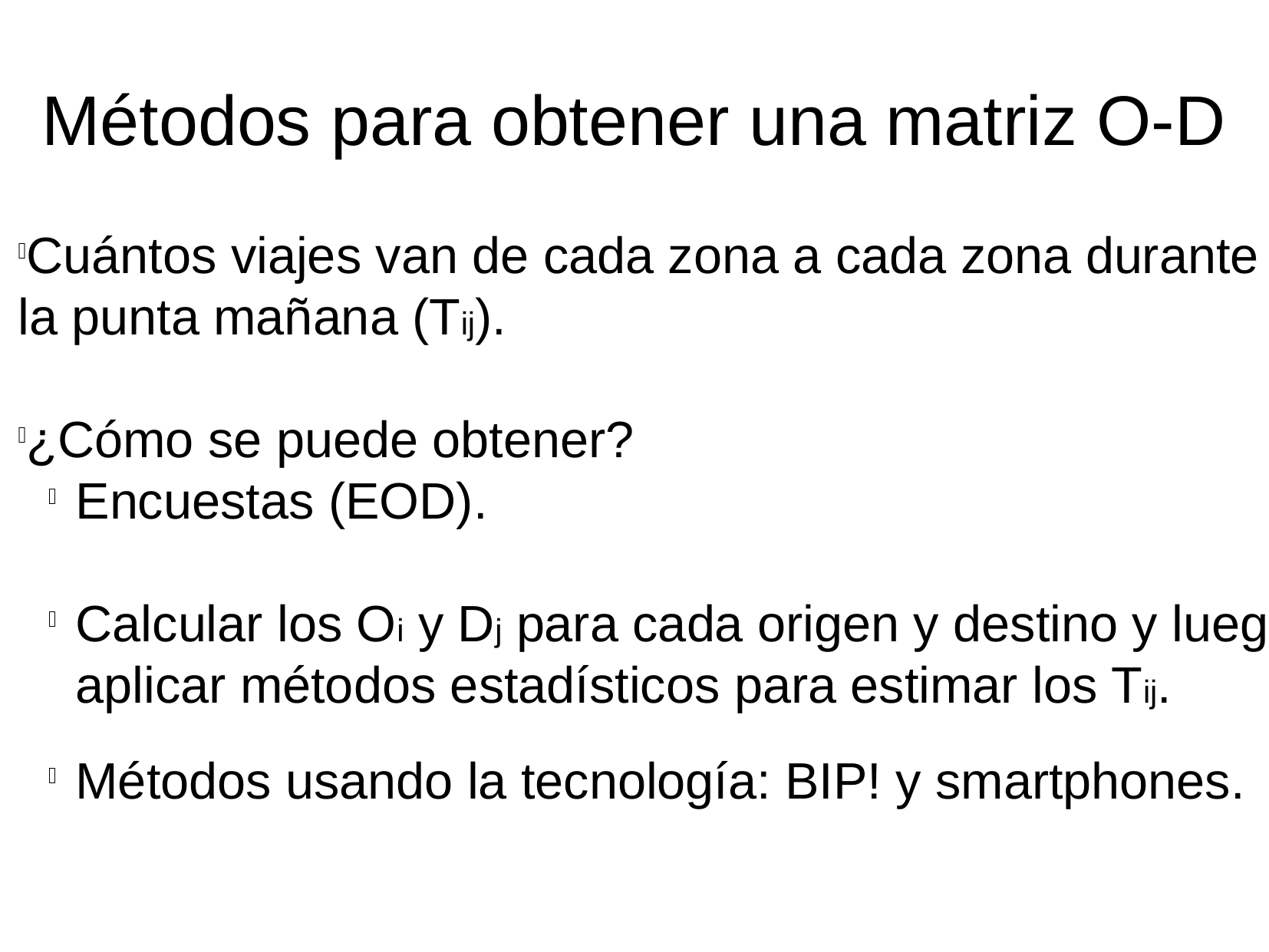

Métodos para obtener una matriz O-D
Cuántos viajes van de cada zona a cada zona durante la punta mañana (Tij).

¿Cómo se puede obtener?
Encuestas (EOD).

Calcular los Oi y Dj para cada origen y destino y luego aplicar métodos estadísticos para estimar los Tij.

Métodos usando la tecnología: BIP! y smartphones.